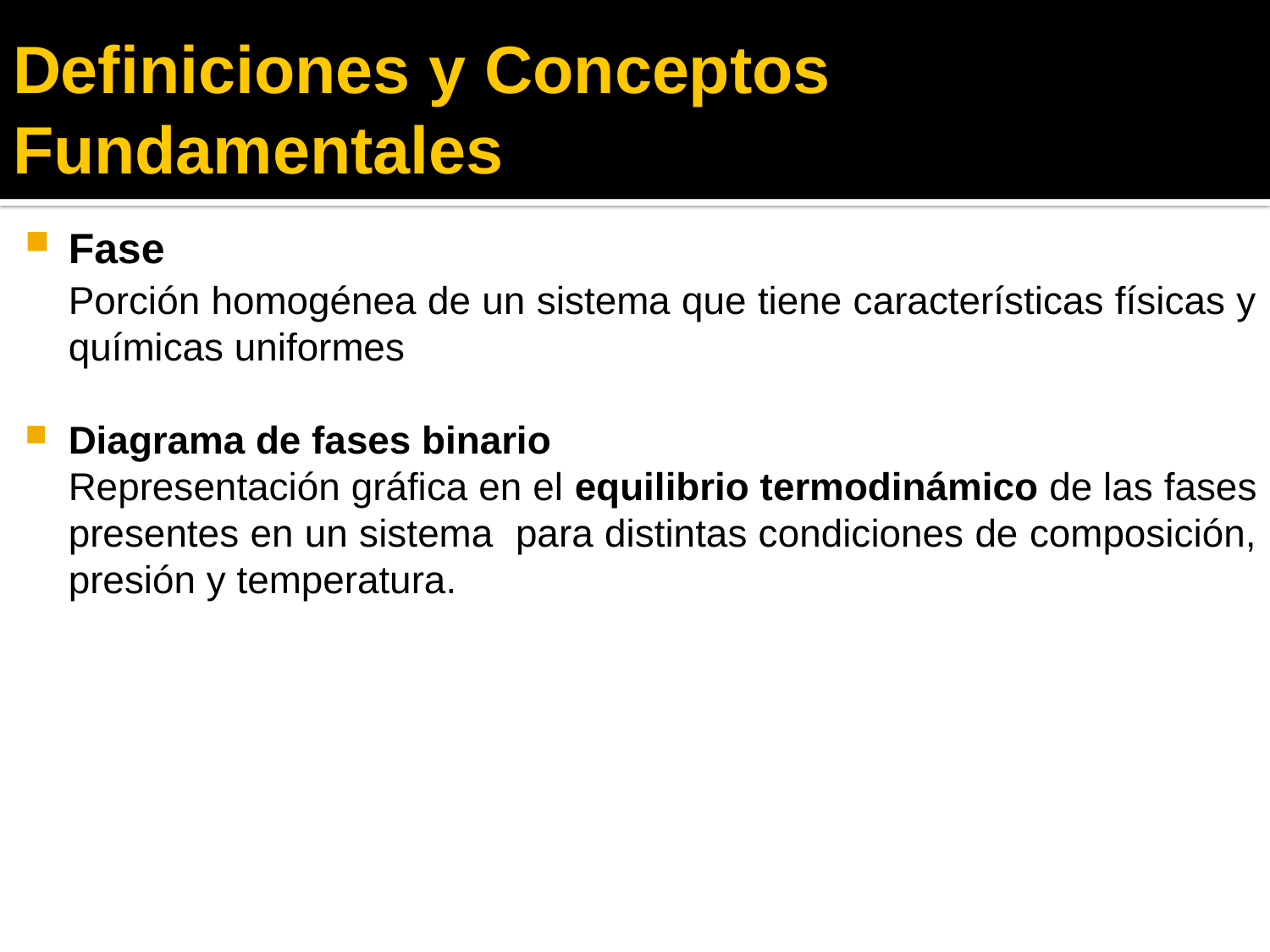

# Definiciones y Conceptos Fundamentales
Fase
	Porción homogénea de un sistema que tiene características físicas y químicas uniformes

Diagrama de fases binario
	Representación gráfica en el equilibrio termodinámico de las fases presentes en un sistema  para distintas condiciones de composición, presión y temperatura.